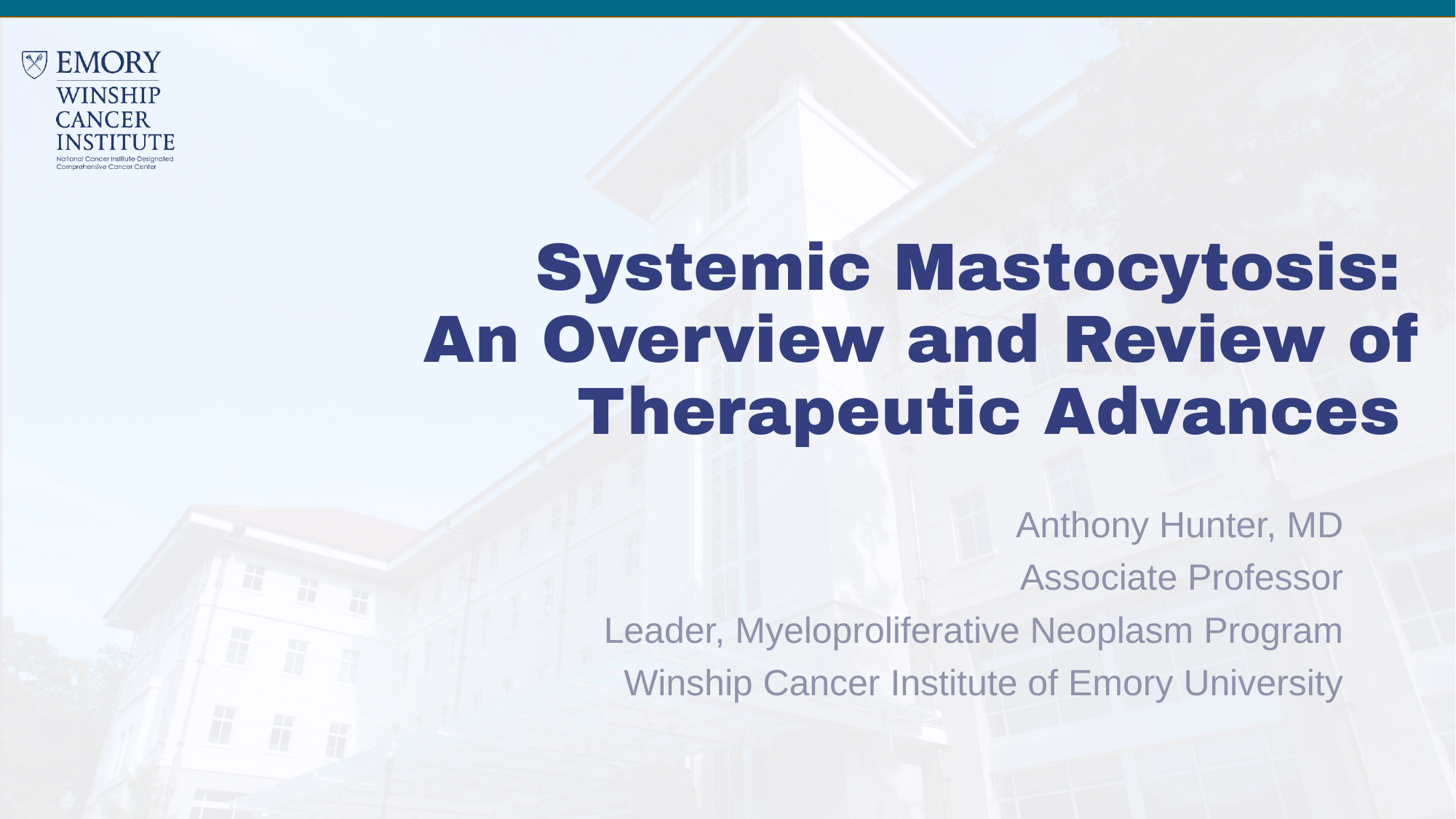

# Systemic Mastocytosis: An Overview and Review of Therapeutic Advances
Anthony Hunter, MD
Associate Professor
Leader, Myeloproliferative Neoplasm Program
Winship Cancer Institute of Emory University